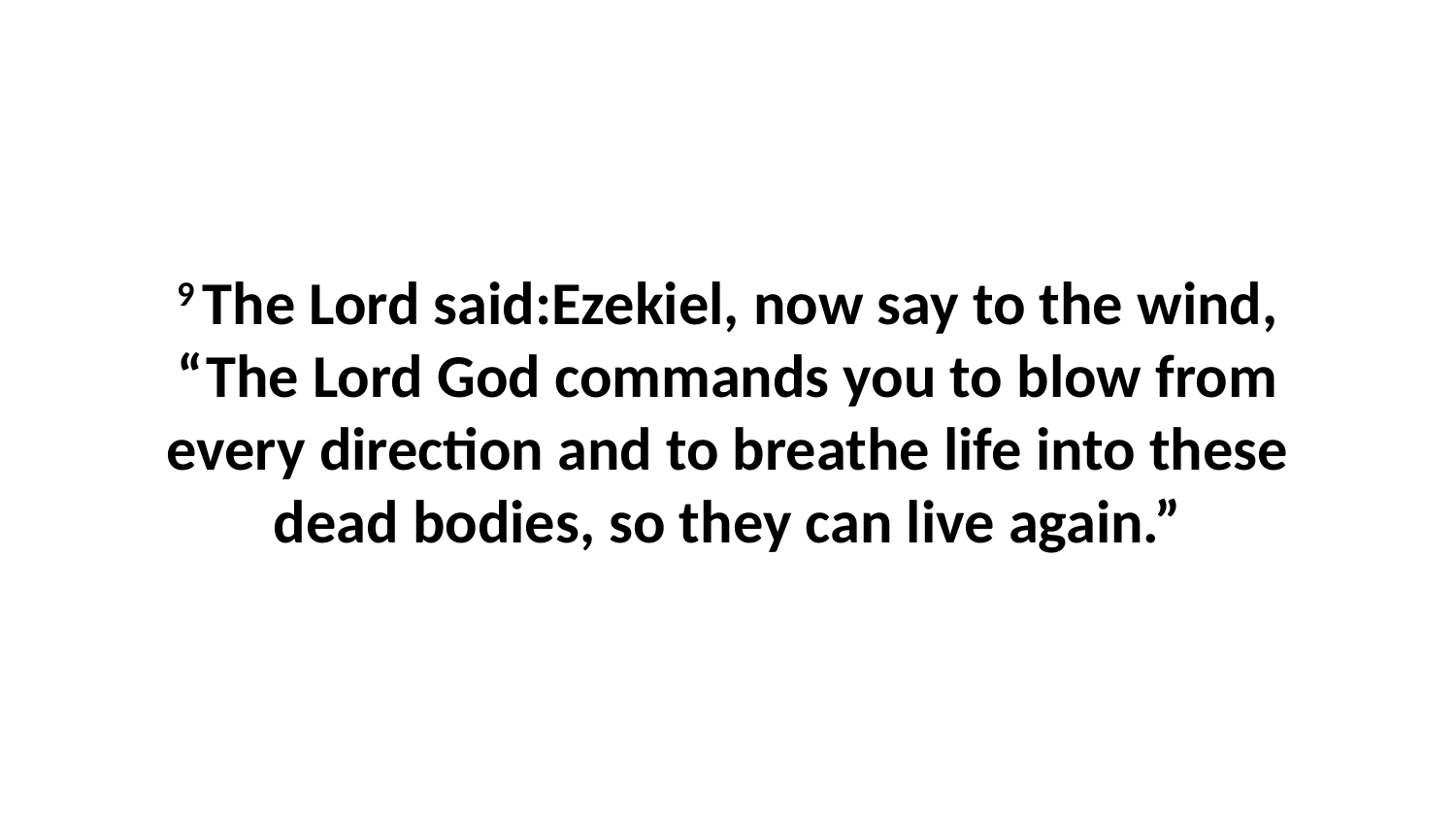

9 The Lord said:Ezekiel, now say to the wind, “The Lord God commands you to blow from every direction and to breathe life into these dead bodies, so they can live again.”